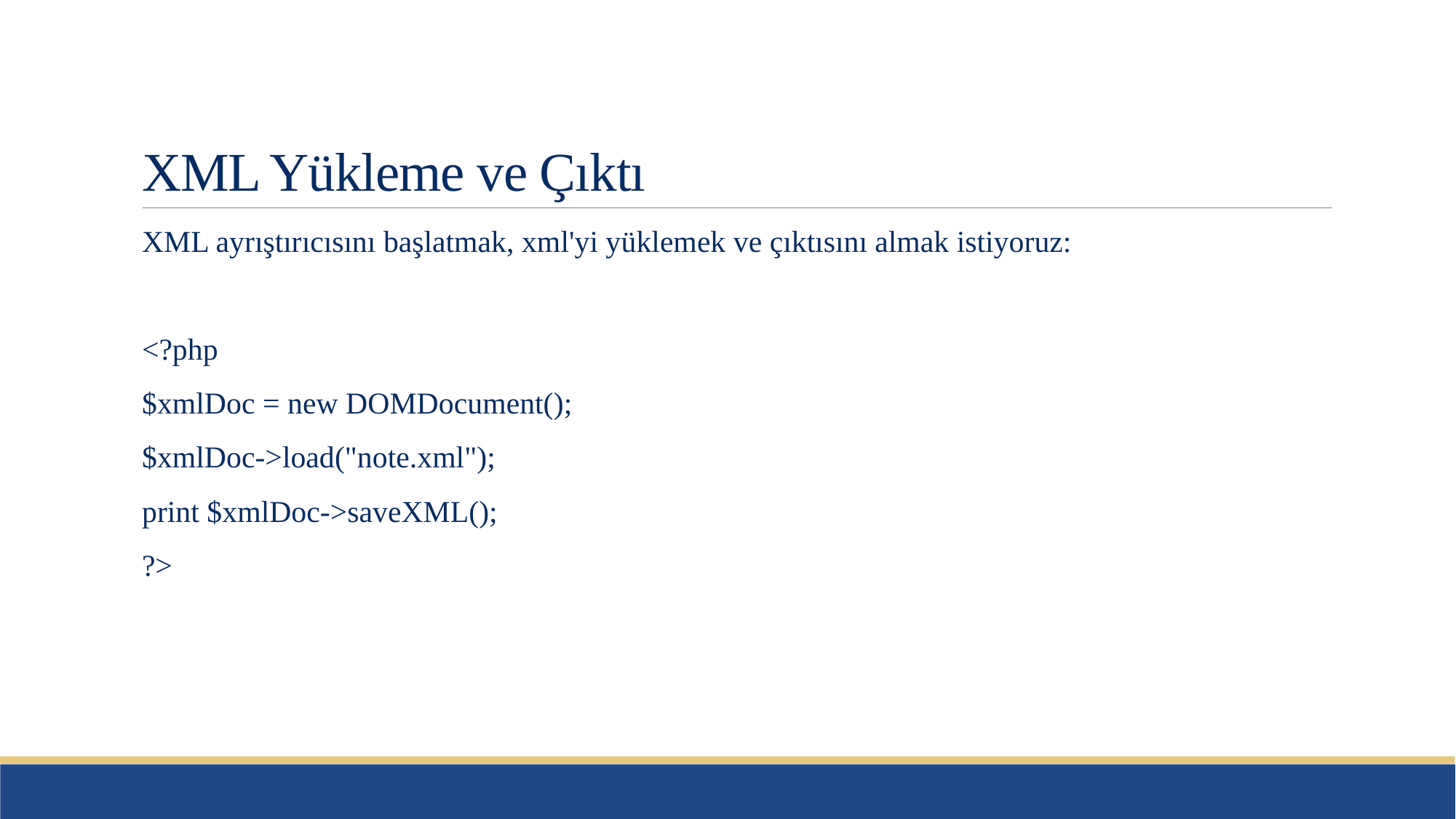

# XML Yükleme ve Çıktı
XML ayrıştırıcısını başlatmak, xml'yi yüklemek ve çıktısını almak istiyoruz:

<?php
$xmlDoc = new DOMDocument();
$xmlDoc->load("note.xml");
print $xmlDoc->saveXML();
?>